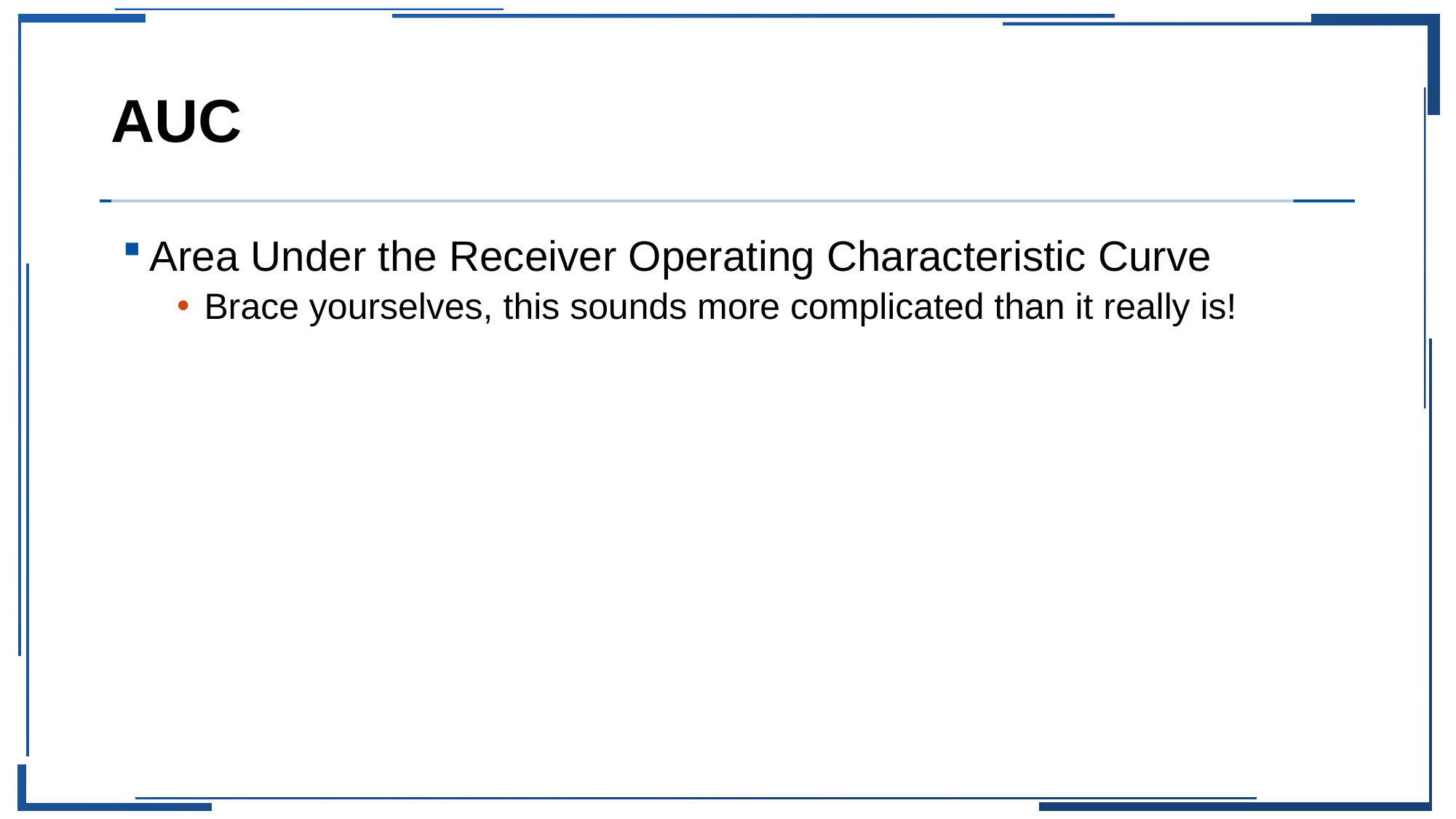

# AUC

Area Under the Receiver Operating Characteristic Curve
Brace yourselves, this sounds more complicated than it really is!